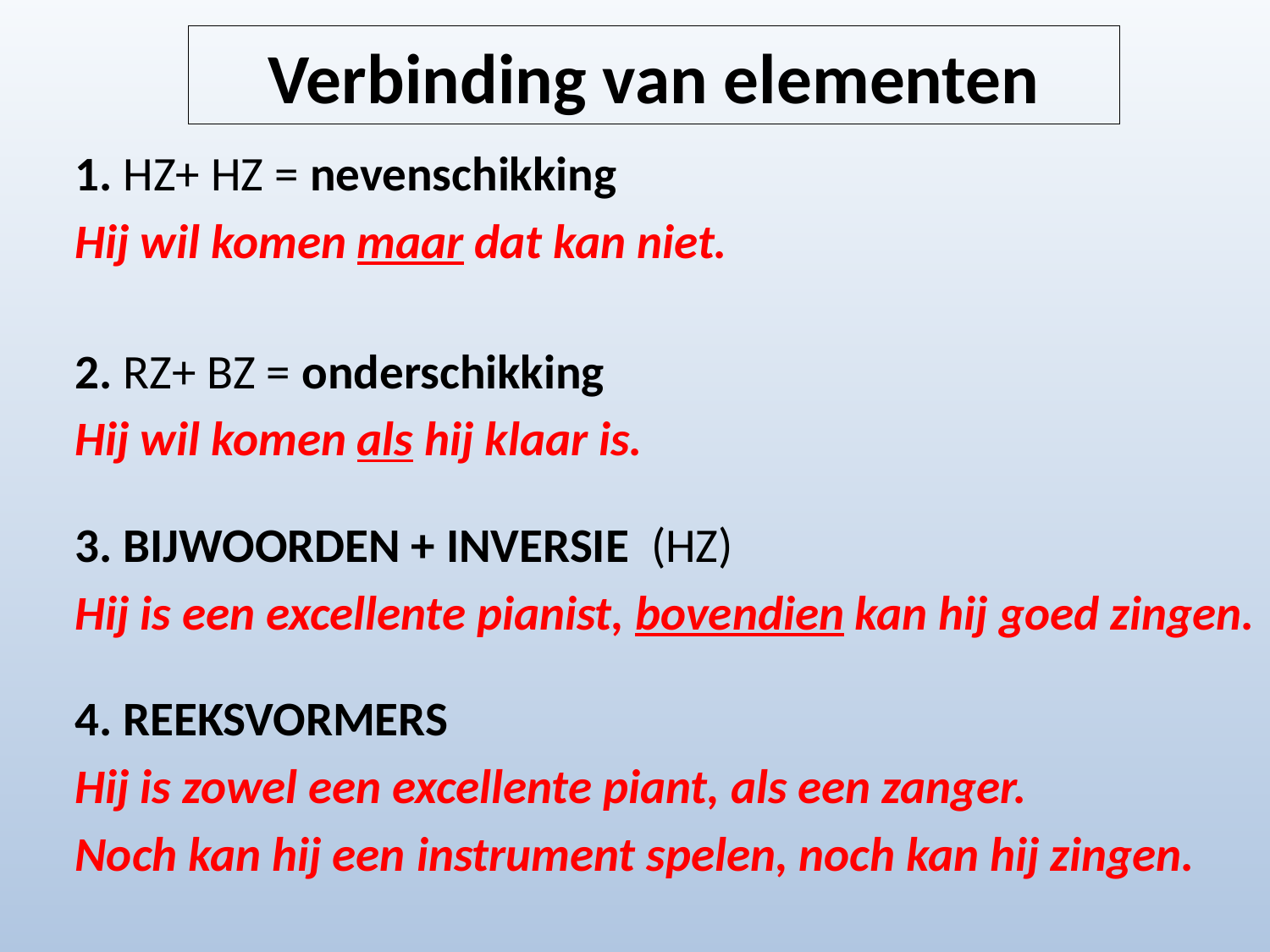

# Verbinding van elementen
1. HZ+ HZ = nevenschikking
Hij wil komen maar dat kan niet.

2. RZ+ BZ = onderschikking
Hij wil komen als hij klaar is.

3. BIJWOORDEN + INVERSIE  (HZ)
Hij is een excellente pianist, bovendien kan hij goed zingen.

4. REEKSVORMERS
Hij is zowel een excellente piant, als een zanger.
Noch kan hij een instrument spelen, noch kan hij zingen.